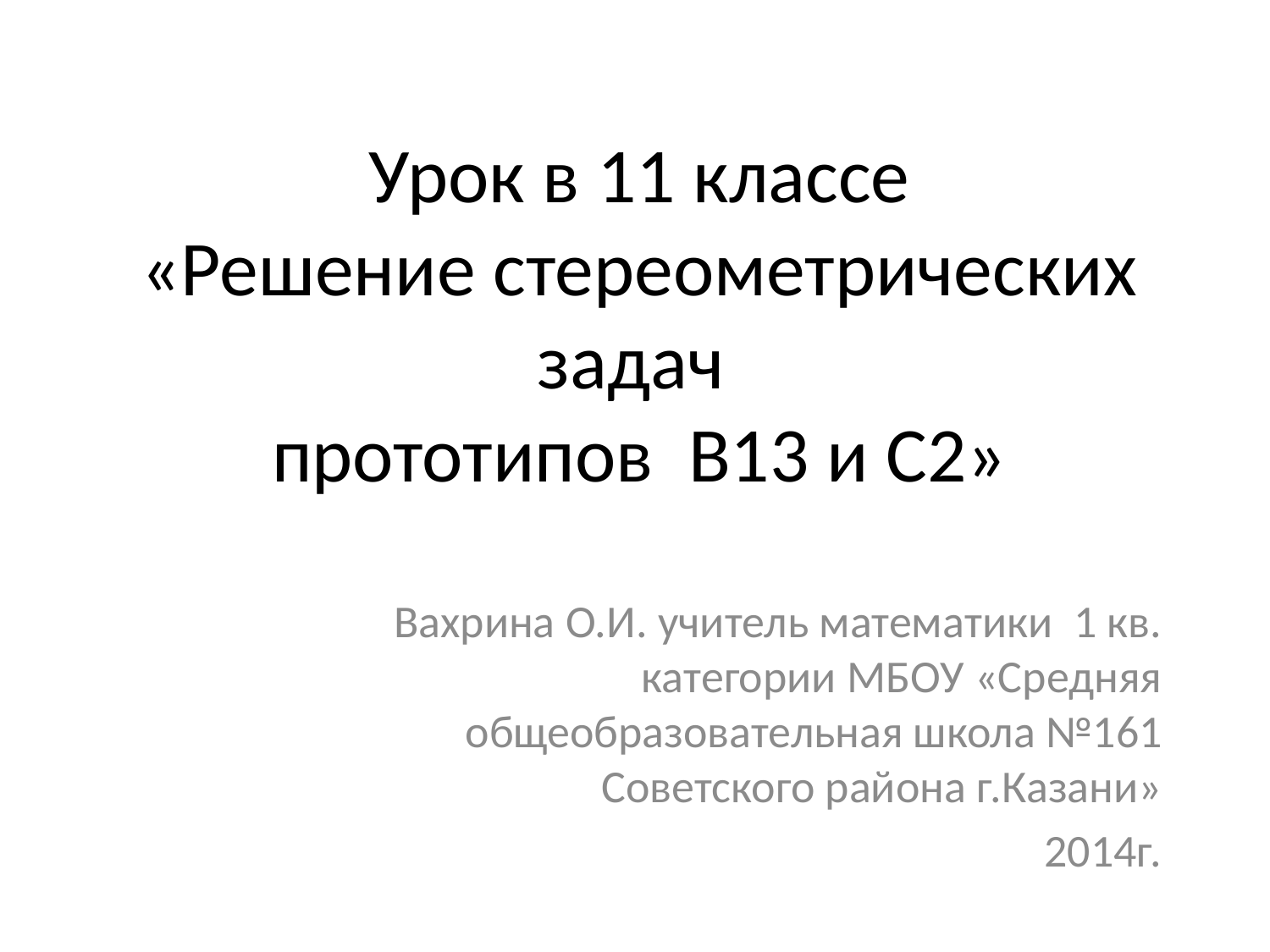

# Урок в 11 классе «Решение стереометрических задач прототипов  В13 и С2»
Вахрина О.И. учитель математики  1 кв. категории МБОУ «Средняя общеобразовательная школа №161 Советского района г.Казани»
2014г.